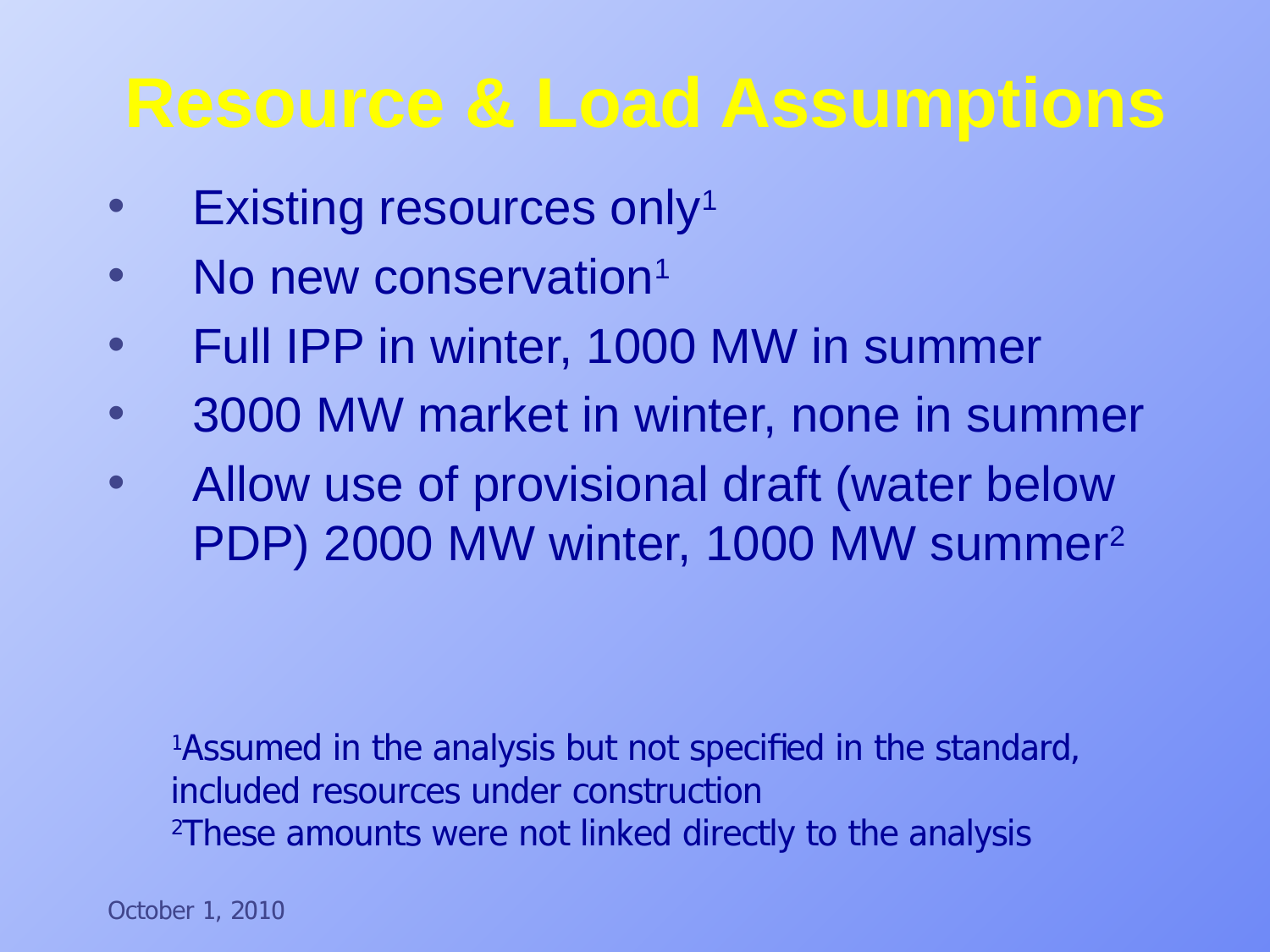

# Resource & Load Assumptions
Existing resources only1
No new conservation1
Full IPP in winter, 1000 MW in summer
3000 MW market in winter, none in summer
Allow use of provisional draft (water below PDP) 2000 MW winter, 1000 MW summer2
1Assumed in the analysis but not specified in the standard, included resources under construction
2These amounts were not linked directly to the analysis
October 1, 2010